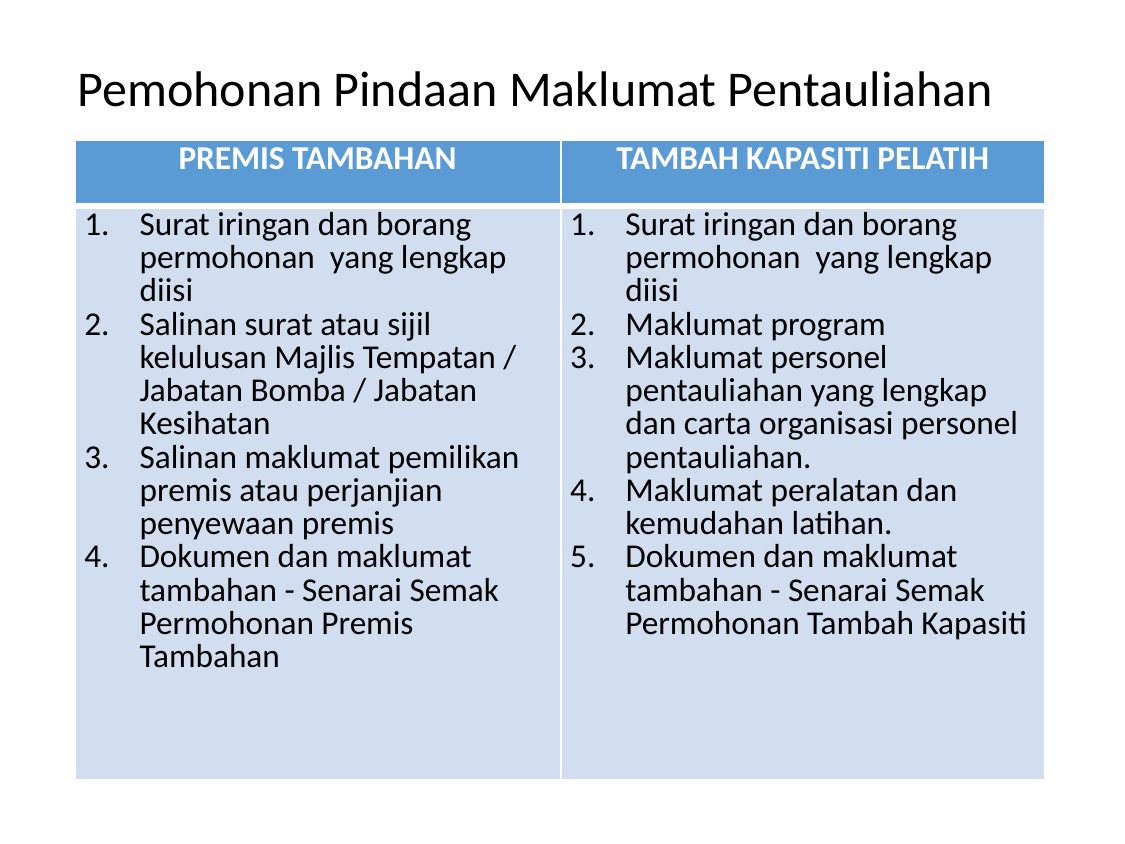

# Pemohonan Pindaan Maklumat Pentauliahan
| PREMIS TAMBAHAN | TAMBAH KAPASITI PELATIH |
| --- | --- |
| Surat iringan dan borang permohonan yang lengkap diisi Salinan surat atau sijil kelulusan Majlis Tempatan / Jabatan Bomba / Jabatan Kesihatan Salinan maklumat pemilikan premis atau perjanjian penyewaan premis Dokumen dan maklumat tambahan - Senarai Semak Permohonan Premis Tambahan | Surat iringan dan borang permohonan yang lengkap diisi Maklumat program Maklumat personel pentauliahan yang lengkap dan carta organisasi personel pentauliahan. Maklumat peralatan dan kemudahan latihan. Dokumen dan maklumat tambahan - Senarai Semak Permohonan Tambah Kapasiti |